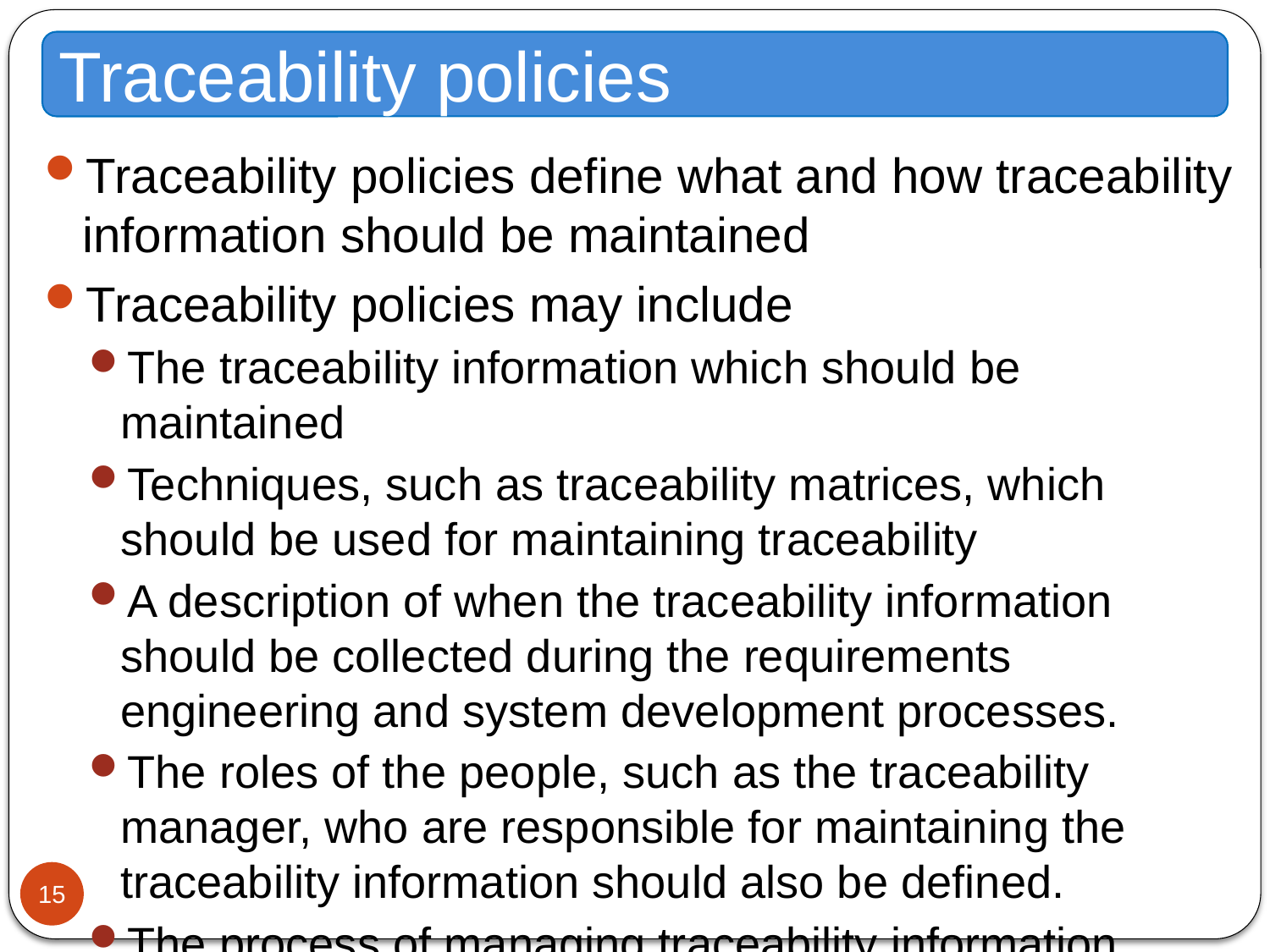

Traceability policies
Traceability policies define what and how traceability information should be maintained
Traceability policies may include
The traceability information which should be maintained
Techniques, such as traceability matrices, which should be used for maintaining traceability
A description of when the traceability information should be collected during the requirements engineering and system development processes.
The roles of the people, such as the traceability manager, who are responsible for maintaining the traceability information should also be defined.
The process of managing traceability information
15